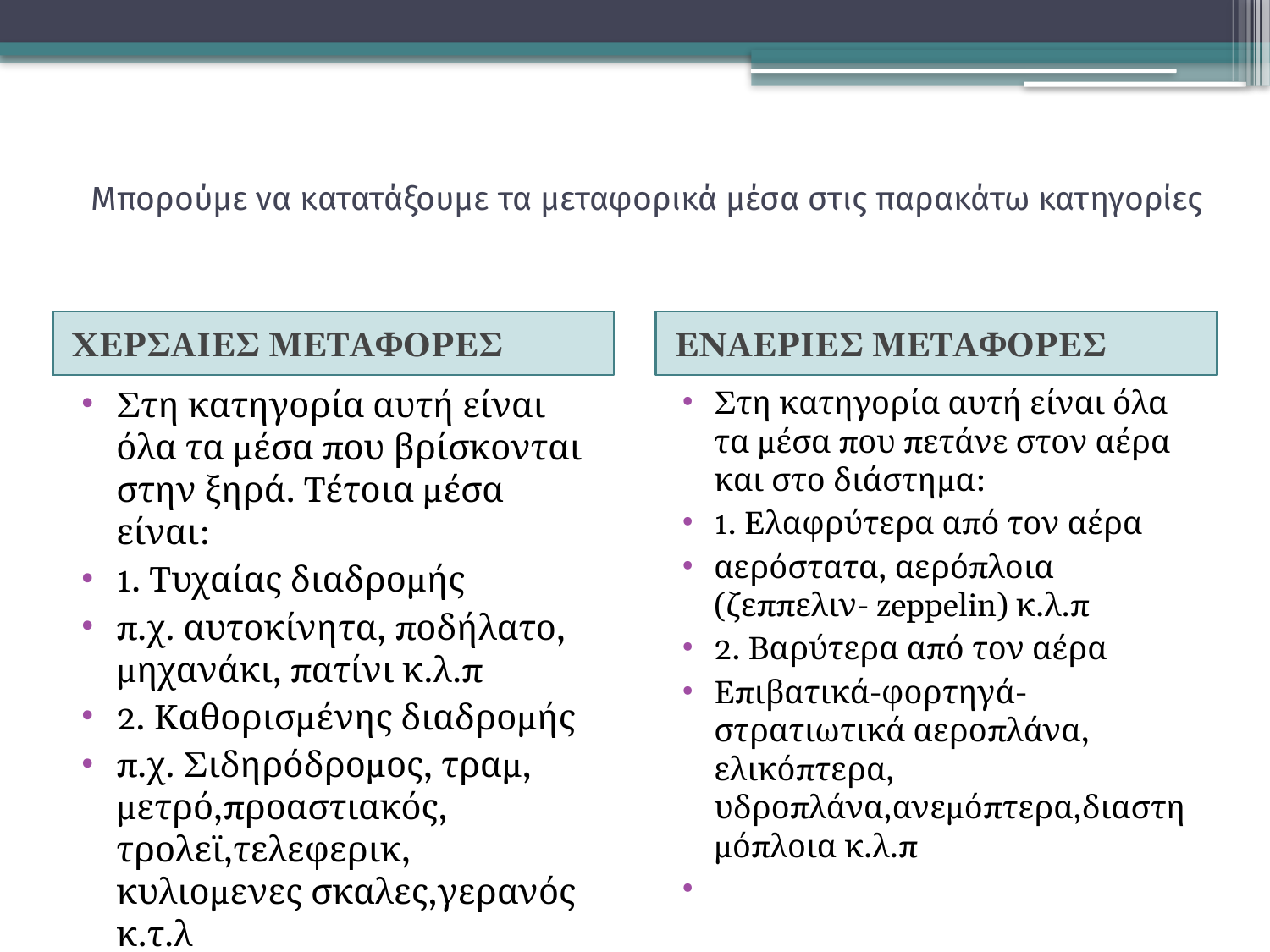

# Μπορούμε να κατατάξουμε τα μεταφορικά μέσα στις παρακάτω κατηγορίες
ΧΕΡΣΑΙΕΣ ΜΕΤΑΦΟΡΕΣ
ΕΝΑΕΡΙΕΣ ΜΕΤΑΦΟΡΕΣ
Στη κατηγορία αυτή είναι όλα τα μέσα που βρίσκονται στην ξηρά. Τέτοια μέσα είναι:
1. Τυχαίας διαδρομής
π.χ. αυτοκίνητα, ποδήλατο, μηχανάκι, πατίνι κ.λ.π
2. Καθορισμένης διαδρομής
π.χ. Σιδηρόδρομος, τραμ, μετρό,προαστιακός, τρολεϊ,τελεφερικ, κυλιομενες σκαλες,γερανός κ.τ.λ

Στη κατηγορία αυτή είναι όλα τα μέσα που πετάνε στον αέρα και στο διάστημα:
1. Ελαφρύτερα από τον αέρα
αερόστατα, αερόπλοια (ζεππελιν- zeppelin) κ.λ.π
2. Βαρύτερα από τον αέρα
Επιβατικά-φορτηγά-στρατιωτικά αεροπλάνα, ελικόπτερα, υδροπλάνα,ανεμόπτερα,διαστημόπλοια κ.λ.π